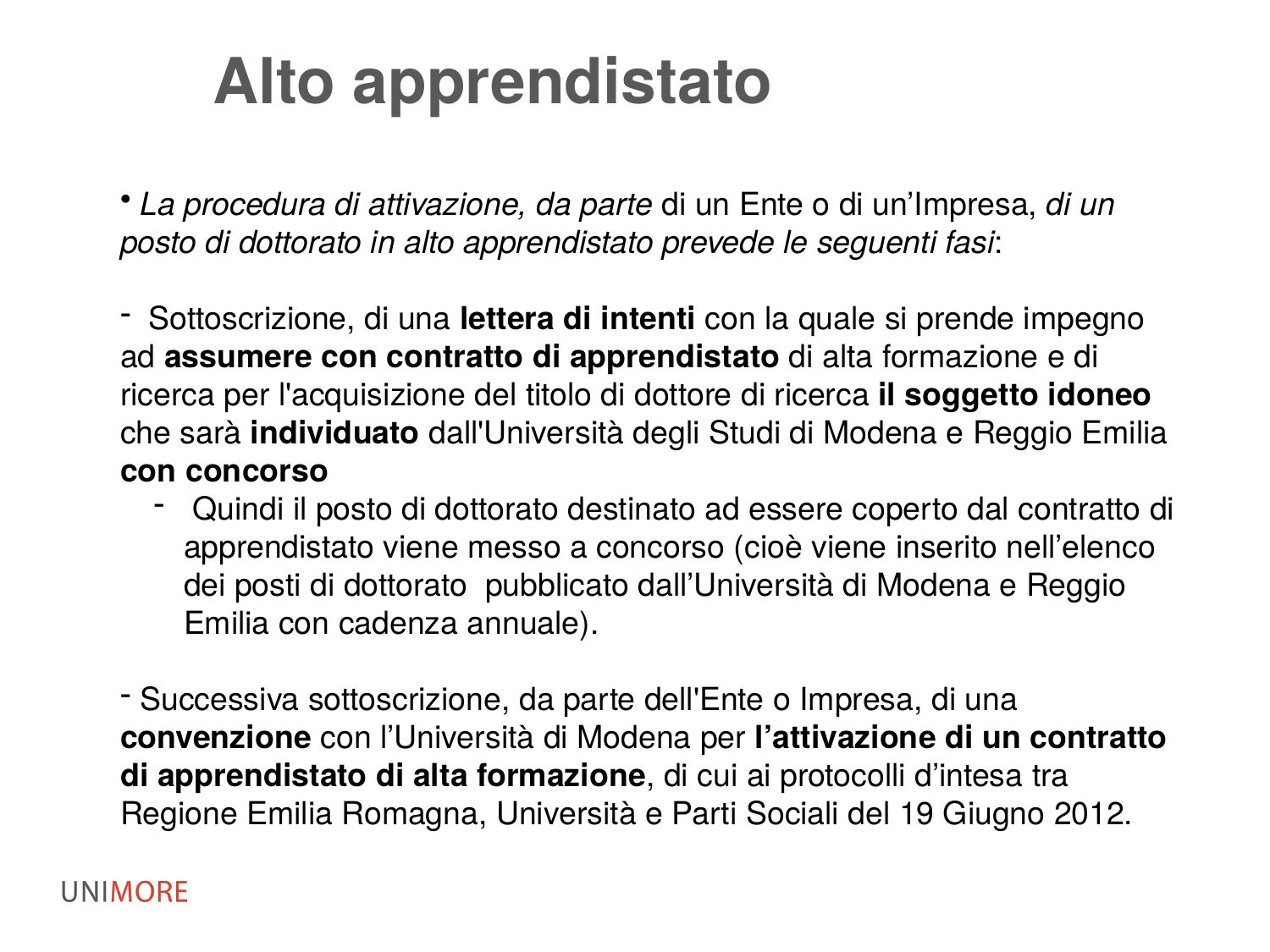

# Alto apprendistato

 La procedura di attivazione, da parte di un Ente o di un’Impresa, di un posto di dottorato in alto apprendistato prevede le seguenti fasi:

  Sottoscrizione, di una lettera di intenti con la quale si prende impegno ad assumere con contratto di apprendistato di alta formazione e di ricerca per l'acquisizione del titolo di dottore di ricerca il soggetto idoneo che sarà individuato dall'Università degli Studi di Modena e Reggio Emilia con concorso
 Quindi il posto di dottorato destinato ad essere coperto dal contratto di apprendistato viene messo a concorso (cioè viene inserito nell’elenco dei posti di dottorato  pubblicato dall’Università di Modena e Reggio Emilia con cadenza annuale).

 Successiva sottoscrizione, da parte dell'Ente o Impresa, di una convenzione con l’Università di Modena per l’attivazione di un contratto di apprendistato di alta formazione, di cui ai protocolli d’intesa tra Regione Emilia Romagna, Università e Parti Sociali del 19 Giugno 2012.